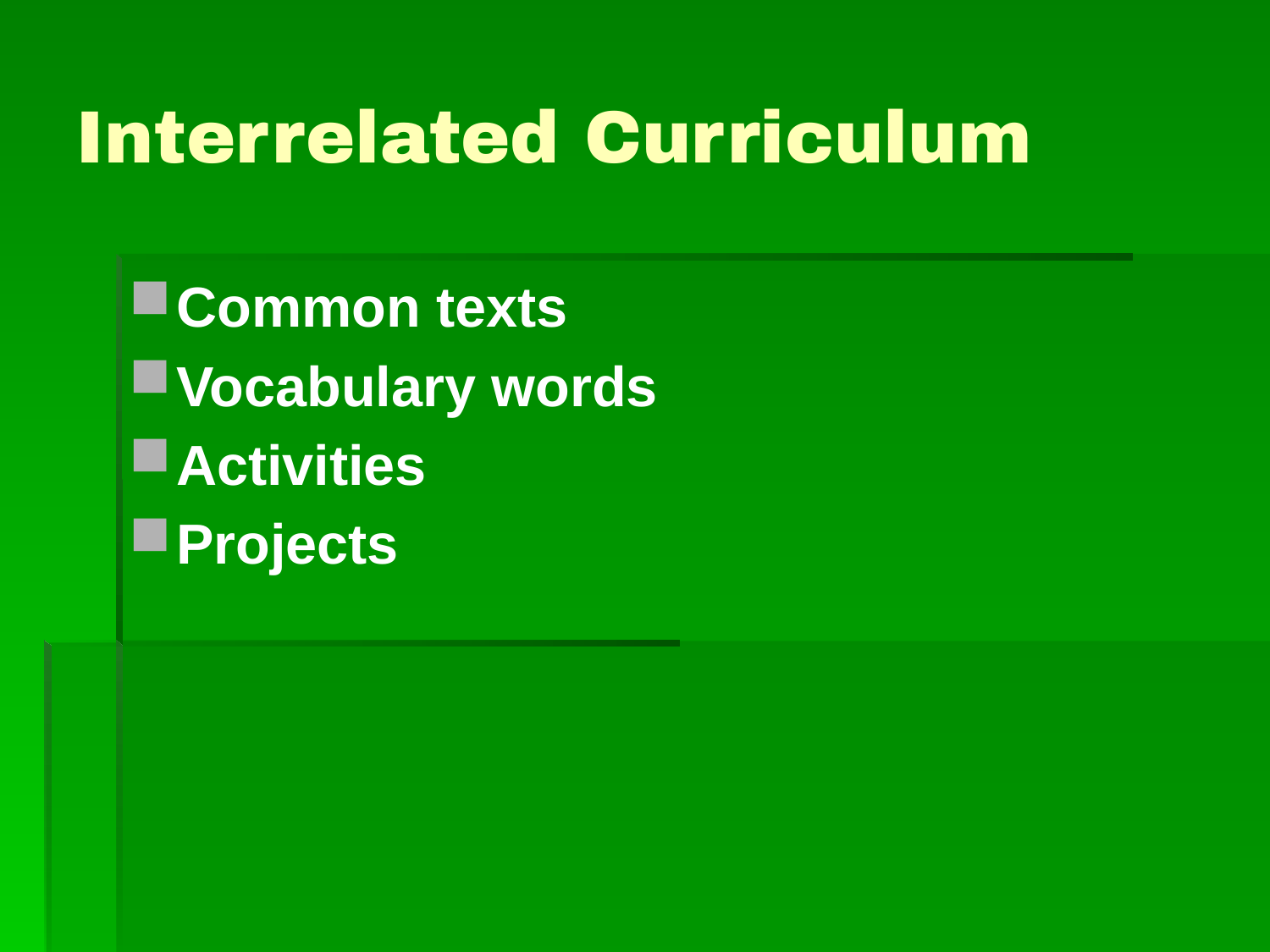

# Interrelated Curriculum
Common texts
Vocabulary words
Activities
Projects